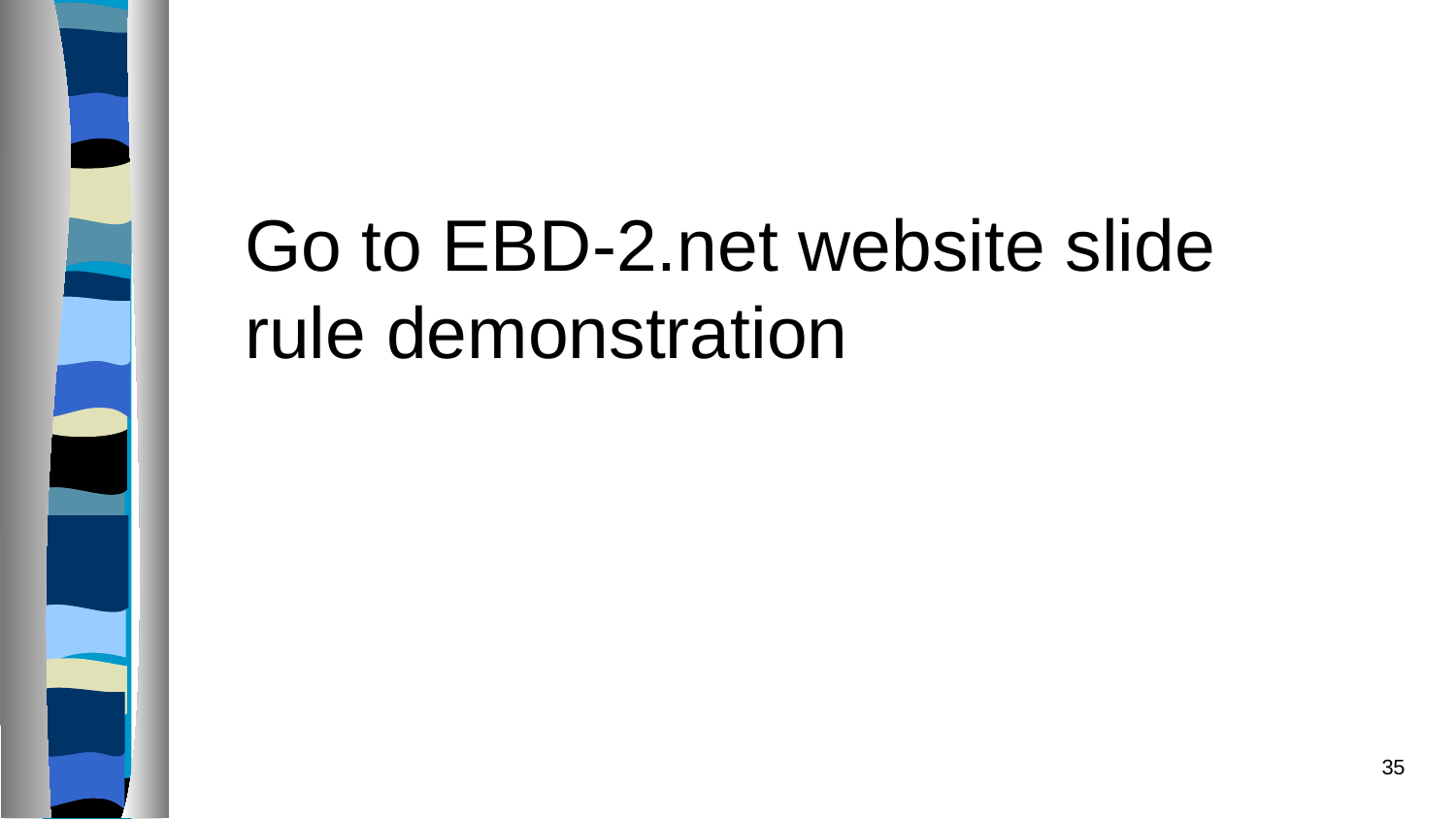

Go to EBD-2.net website slide rule demonstration
35